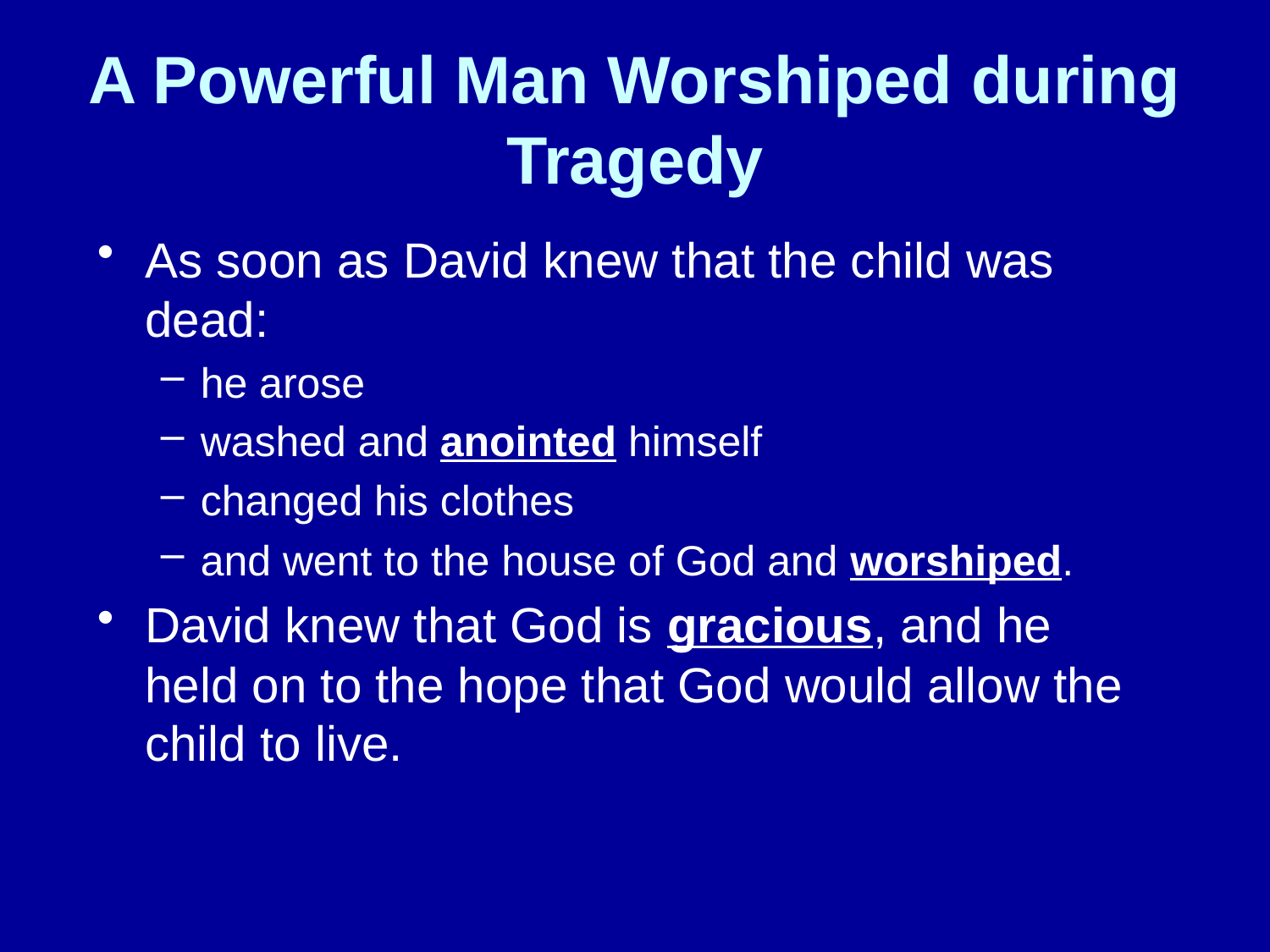

# A Powerful Man Worshiped during Tragedy
As soon as David knew that the child was dead:
he arose
washed and anointed himself
changed his clothes
and went to the house of God and worshiped.
David knew that God is gracious, and he held on to the hope that God would allow the child to live.